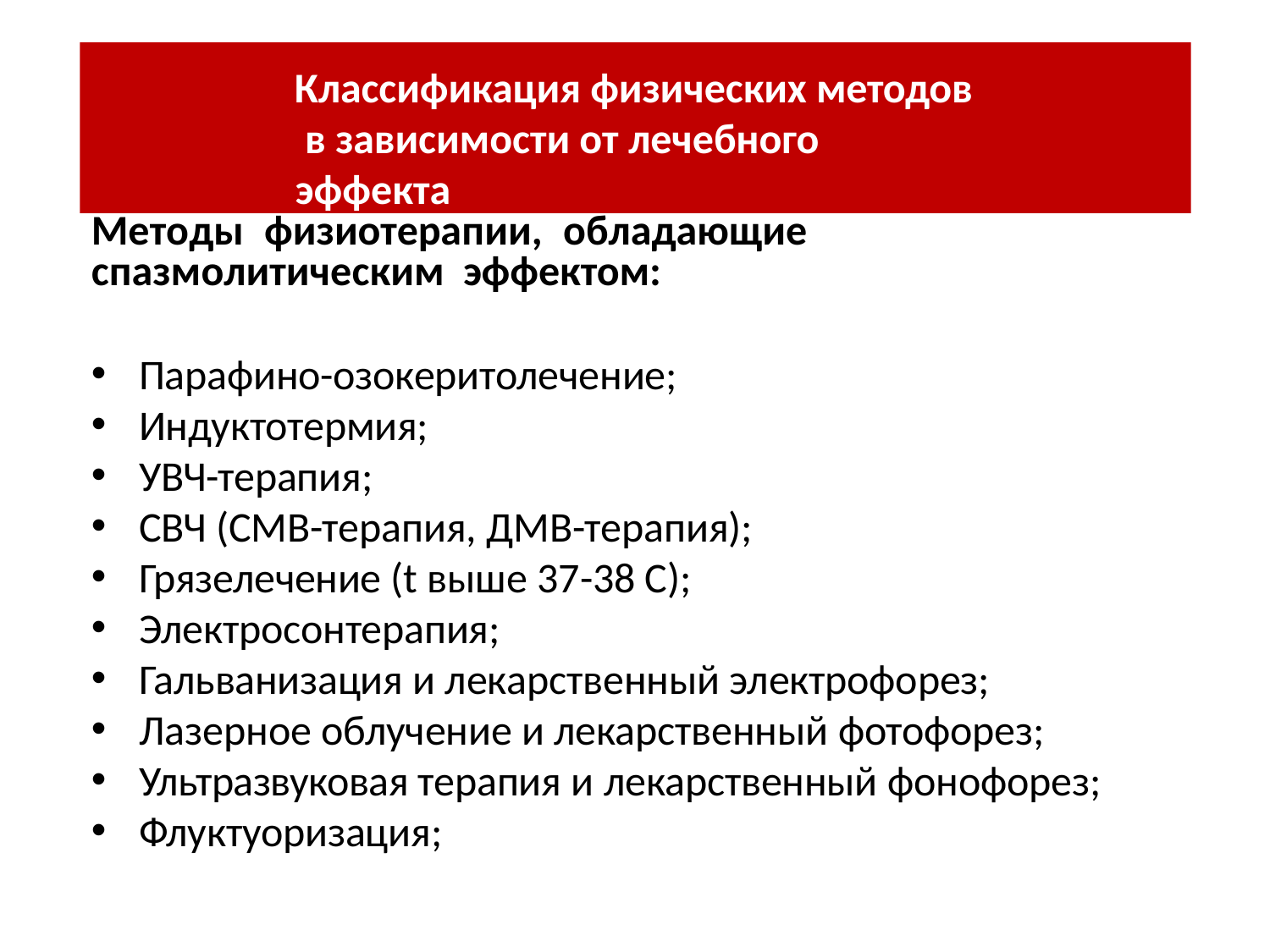

Классификация физических методов  в зависимости от лечебного эффекта
Методы	физиотерапии,	обладающие	спазмолитическим  эффектом:

Парафино-озокеритолечение;
Индуктотермия;
УВЧ-терапия;
СВЧ (СМВ-терапия, ДМВ-терапия);
Грязелечение (t выше 37-38 С);
Электросонтерапия;
Гальванизация и лекарственный электрофорез;
Лазерное облучение и лекарственный фотофорез;
Ультразвуковая терапия и лекарственный фонофорез;
Флуктуоризация;